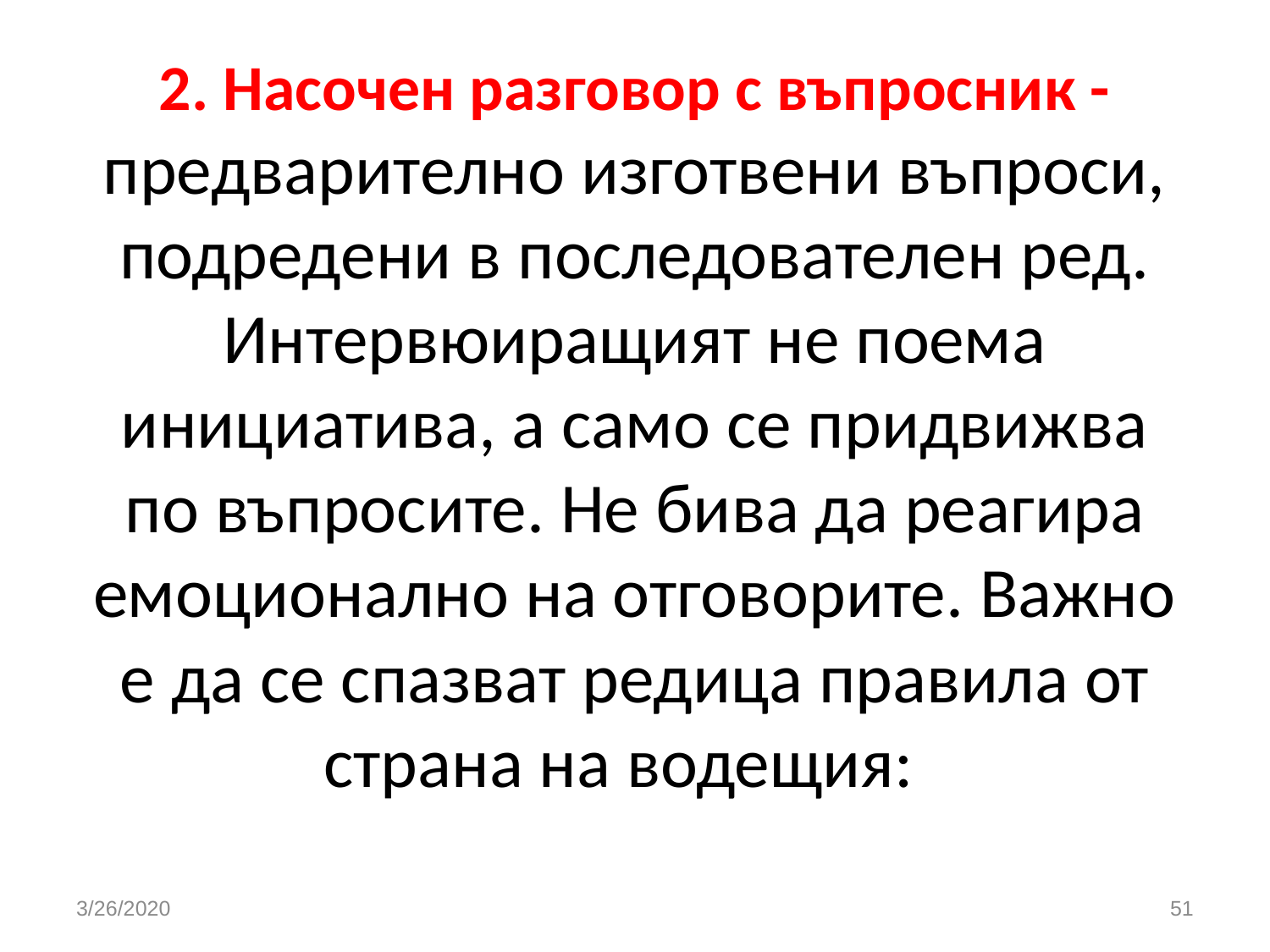

# 2. Насочен разговор с въпросник - предварително изготвени въпроси, подредени в последователен ред. Интервюиращият не поема инициатива, а само се придвижва по въпросите. Не бива да реагира емоционално на отговорите. Важно е да се спазват редица правила от страна на водещия:
3/26/2020
51